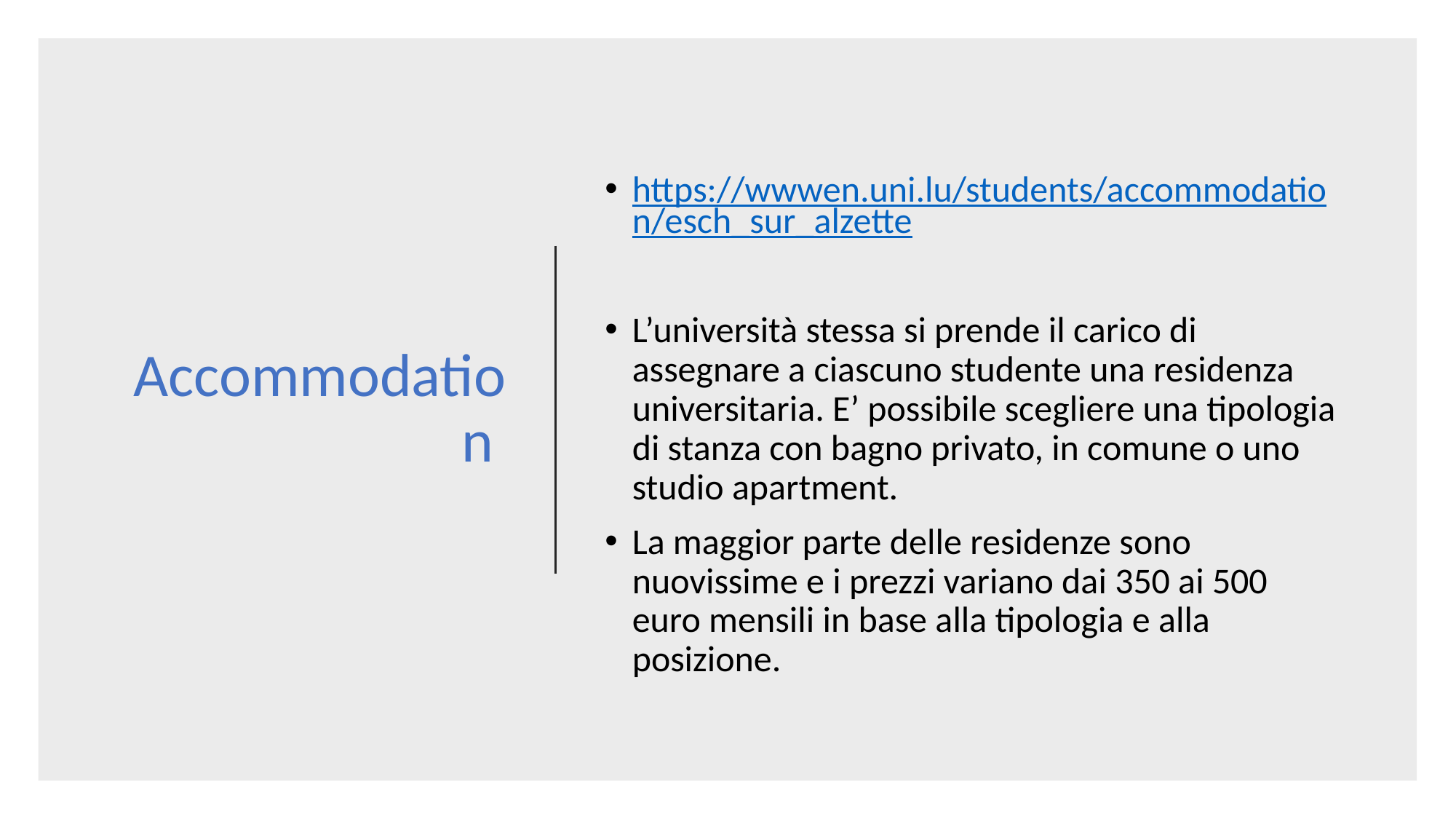

# Accommodation
https://wwwen.uni.lu/students/accommodation/esch_sur_alzette

L’università stessa si prende il carico di assegnare a ciascuno studente una residenza universitaria. E’ possibile scegliere una tipologia di stanza con bagno privato, in comune o uno studio apartment.
La maggior parte delle residenze sono nuovissime e i prezzi variano dai 350 ai 500 euro mensili in base alla tipologia e alla posizione.